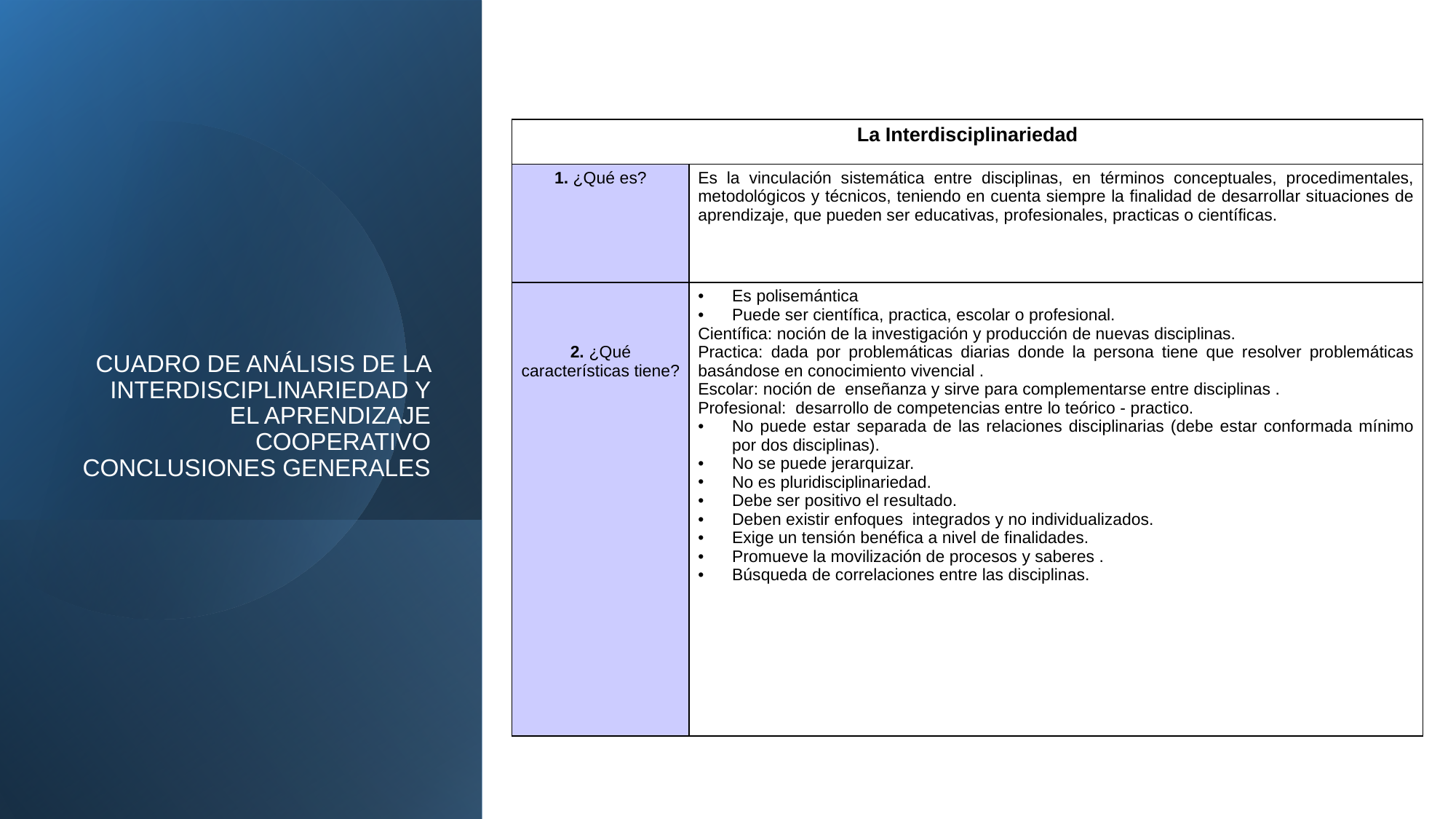

| La Interdisciplinariedad |  |
| --- | --- |
| 1. ¿Qué es? | Es la vinculación sistemática entre disciplinas, en términos conceptuales, procedimentales, metodológicos y técnicos, teniendo en cuenta siempre la finalidad de desarrollar situaciones de aprendizaje, que pueden ser educativas, profesionales, practicas o científicas. |
| 2. ¿Qué características tiene? | Es polisemántica Puede ser científica, practica, escolar o profesional. Científica: noción de la investigación y producción de nuevas disciplinas. Practica: dada por problemáticas diarias donde la persona tiene que resolver problemáticas basándose en conocimiento vivencial . Escolar: noción de enseñanza y sirve para complementarse entre disciplinas . Profesional: desarrollo de competencias entre lo teórico - practico. No puede estar separada de las relaciones disciplinarias (debe estar conformada mínimo por dos disciplinas). No se puede jerarquizar. No es pluridisciplinariedad. Debe ser positivo el resultado. Deben existir enfoques integrados y no individualizados. Exige un tensión benéfica a nivel de finalidades. Promueve la movilización de procesos y saberes . Búsqueda de correlaciones entre las disciplinas. |

# CUADRO DE ANÁLISIS DE LA INTERDISCIPLINARIEDAD Y EL APRENDIZAJE COOPERATIVO CONCLUSIONES GENERALES